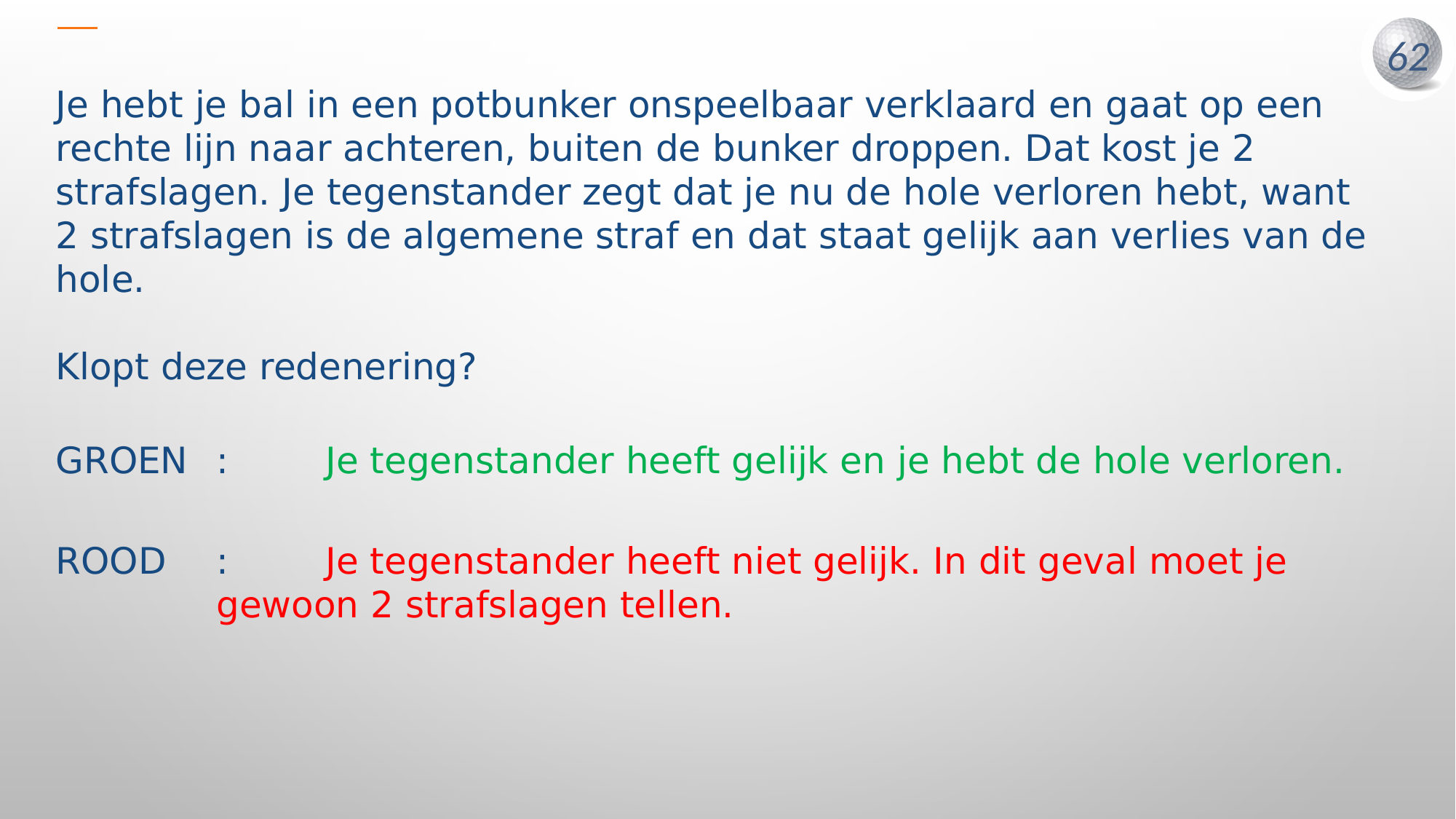

Je hebt je bal in een potbunker onspeelbaar verklaard en gaat op een rechte lijn naar achteren, buiten de bunker droppen. Dat kost je 2 strafslagen. Je tegenstander zegt dat je nu de hole verloren hebt, want 2 strafslagen is de algemene straf en dat staat gelijk aan verlies van de hole.

Klopt deze redenering?
GROEN	:	Je tegenstander heeft gelijk en je hebt de hole verloren.

ROOD	:	Je tegenstander heeft niet gelijk. In dit geval moet je gewoon 2 strafslagen tellen.